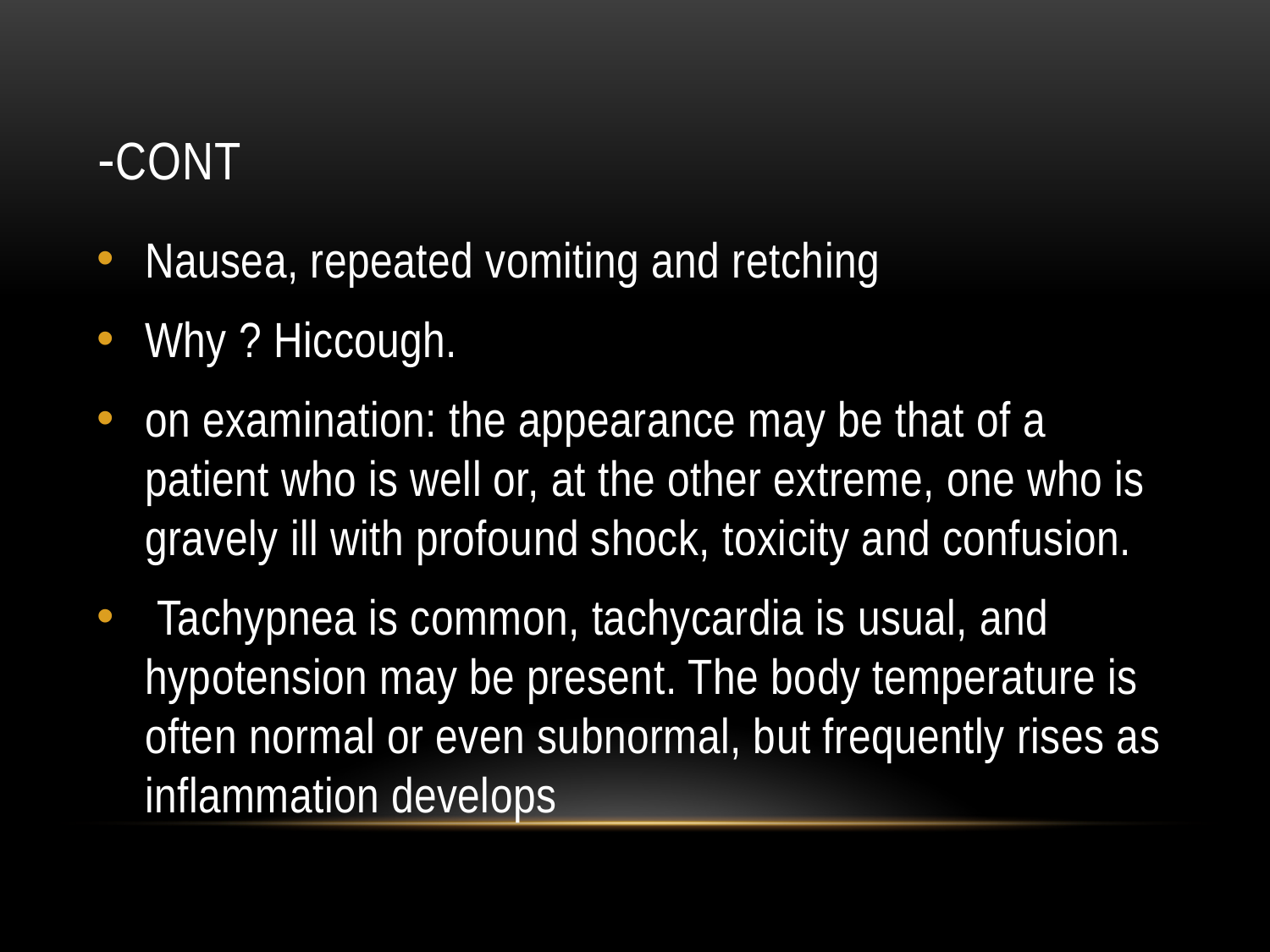

# Cont-
Nausea, repeated vomiting and retching
Why ? Hiccough.
on examination: the appearance may be that of a patient who is well or, at the other extreme, one who is gravely ill with profound shock, toxicity and confusion.
 Tachypnea is common, tachycardia is usual, and hypotension may be present. The body temperature is often normal or even subnormal, but frequently rises as inflammation develops